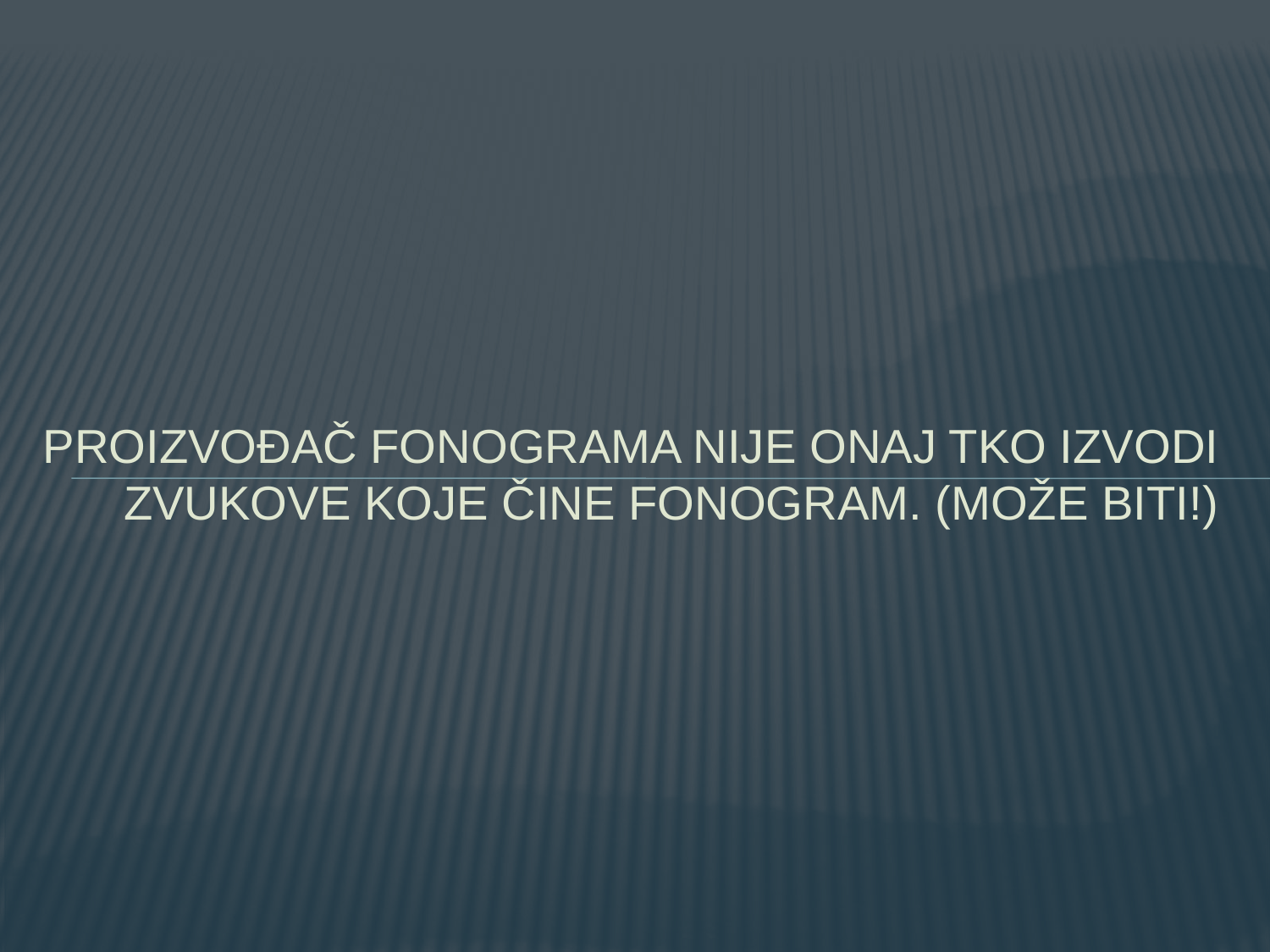

# Proizvođač fonograma nije onaj tko izvodi zvukove koje čine fonogram. (može biti!)